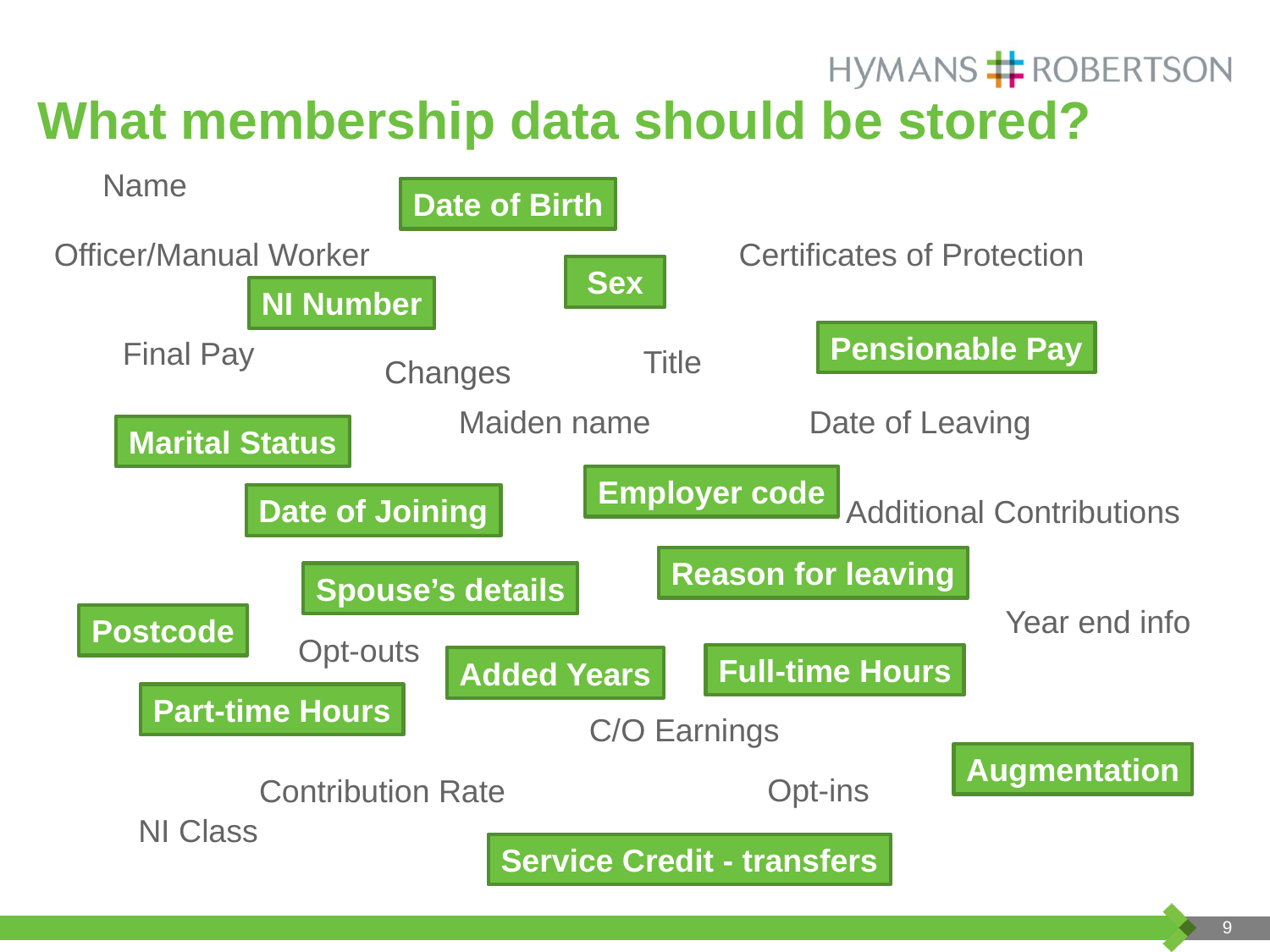

What membership data should be stored?
Name
Date of Birth
Officer/Manual Worker
Certificates of Protection
Sex
NI Number
Pensionable Pay
Final Pay
Title
Changes
Maiden name
Date of Leaving
Marital Status
Employer code
Date of Joining
Additional Contributions
Reason for leaving
Spouse’s details
Year end info
Postcode
Opt-outs
Full-time Hours
Added Years
Part-time Hours
C/O Earnings
Augmentation
Opt-ins
Contribution Rate
NI Class
Service Credit - transfers